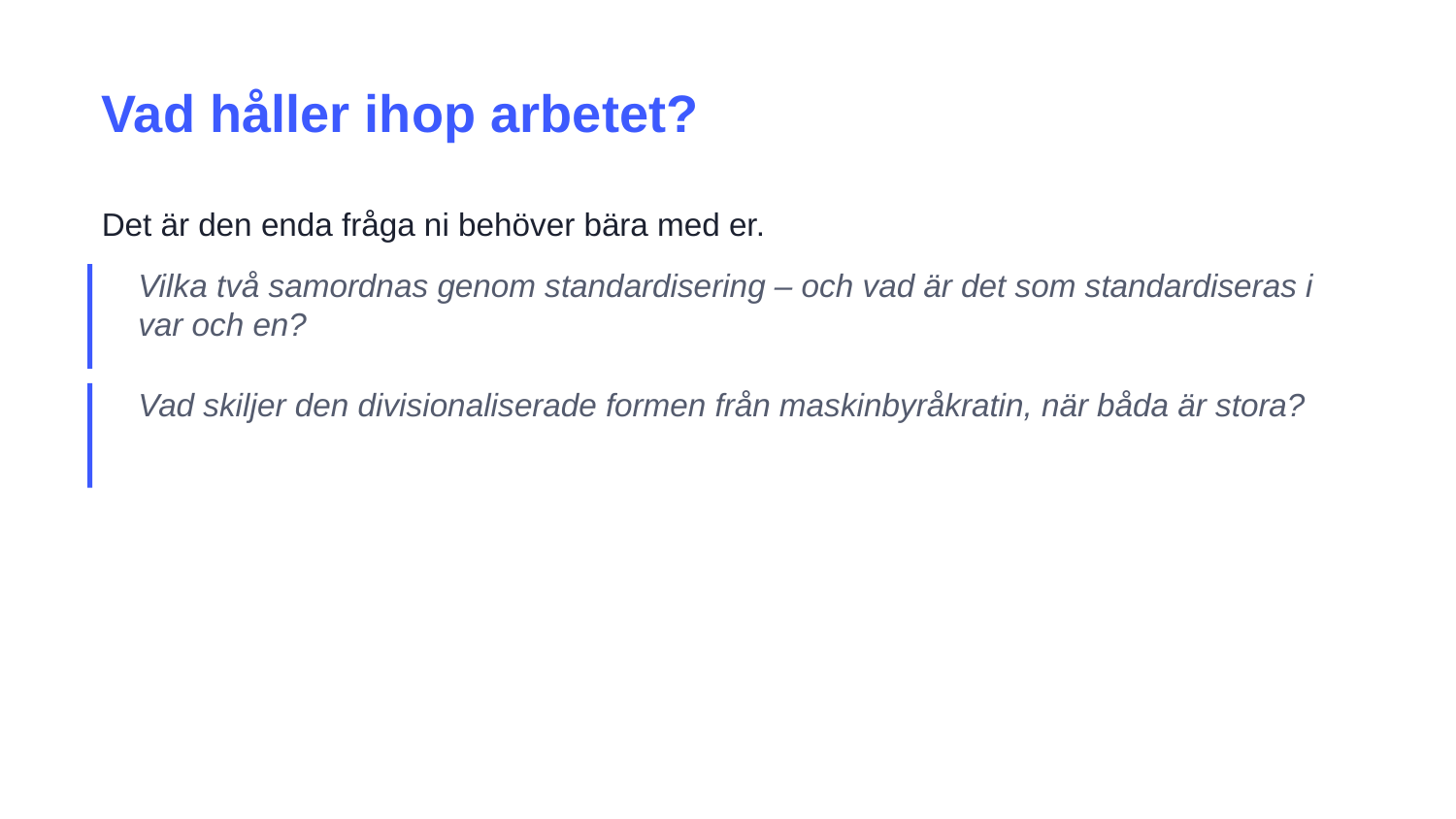

Vad håller ihop arbetet?
Det är den enda fråga ni behöver bära med er.
Vilka två samordnas genom standardisering – och vad är det som standardiseras i var och en?

Vad skiljer den divisionaliserade formen från maskinbyråkratin, när båda är stora?